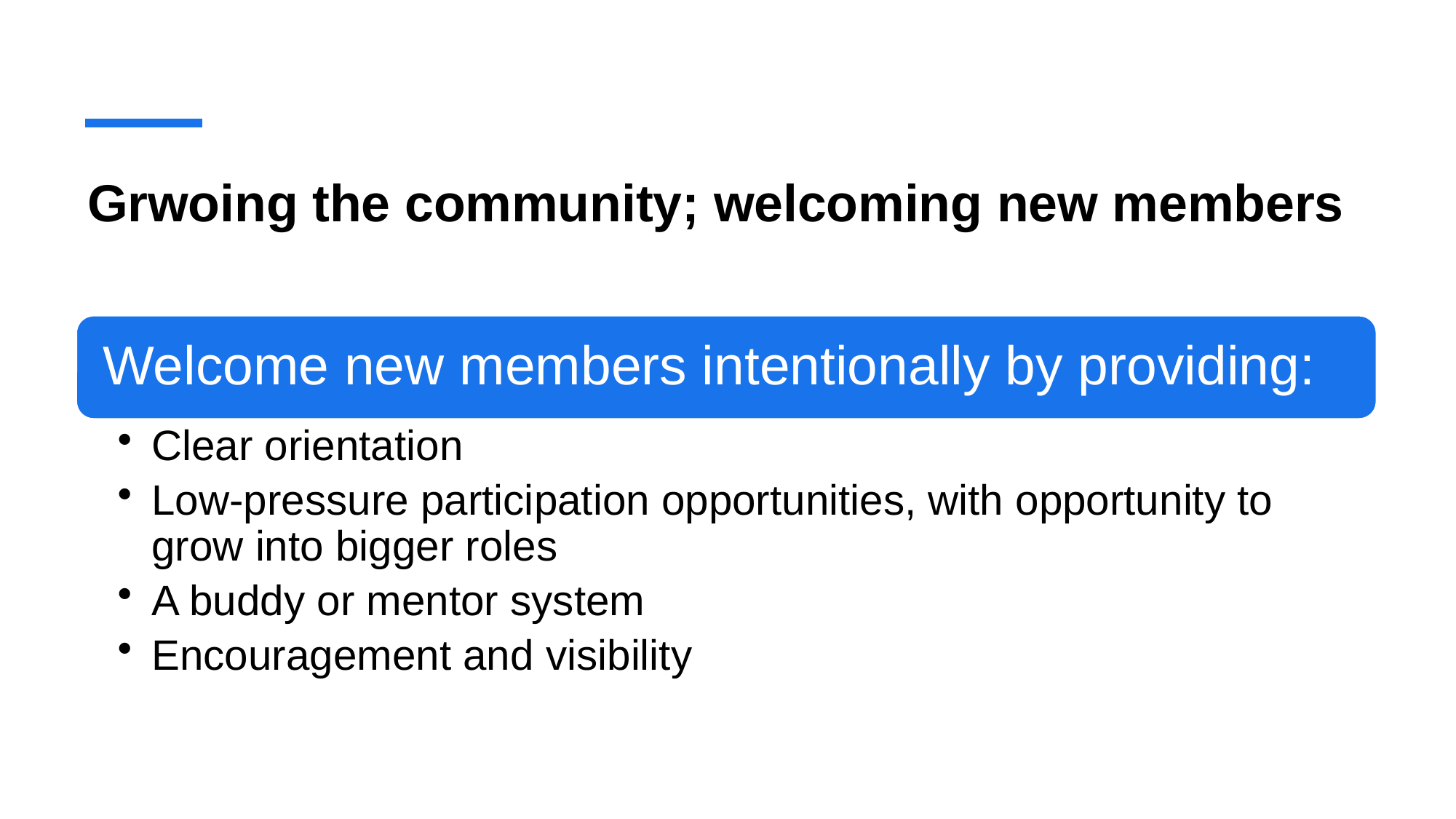

# Grwoing the community; welcoming new members
Welcome new members intentionally by providing:
Clear orientation
Low-pressure participation opportunities, with opportunity to grow into bigger roles
A buddy or mentor system
Encouragement and visibility